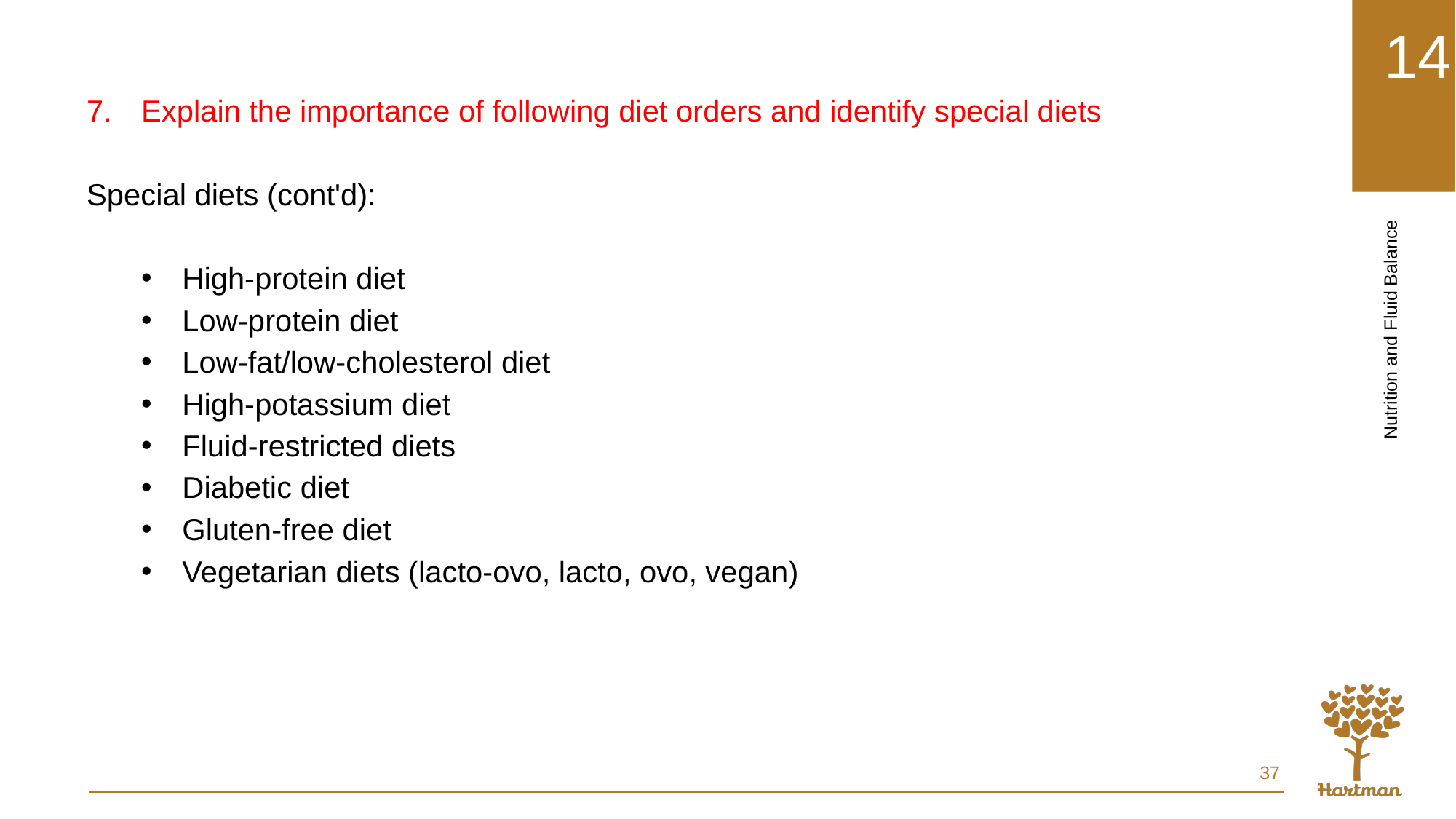

Explain the importance of following diet orders and identify special diets

Special diets (cont'd):

High-protein diet
Low-protein diet
Low-fat/low-cholesterol diet
High-potassium diet
Fluid-restricted diets
Diabetic diet
Gluten-free diet
Vegetarian diets (lacto-ovo, lacto, ovo, vegan)

37